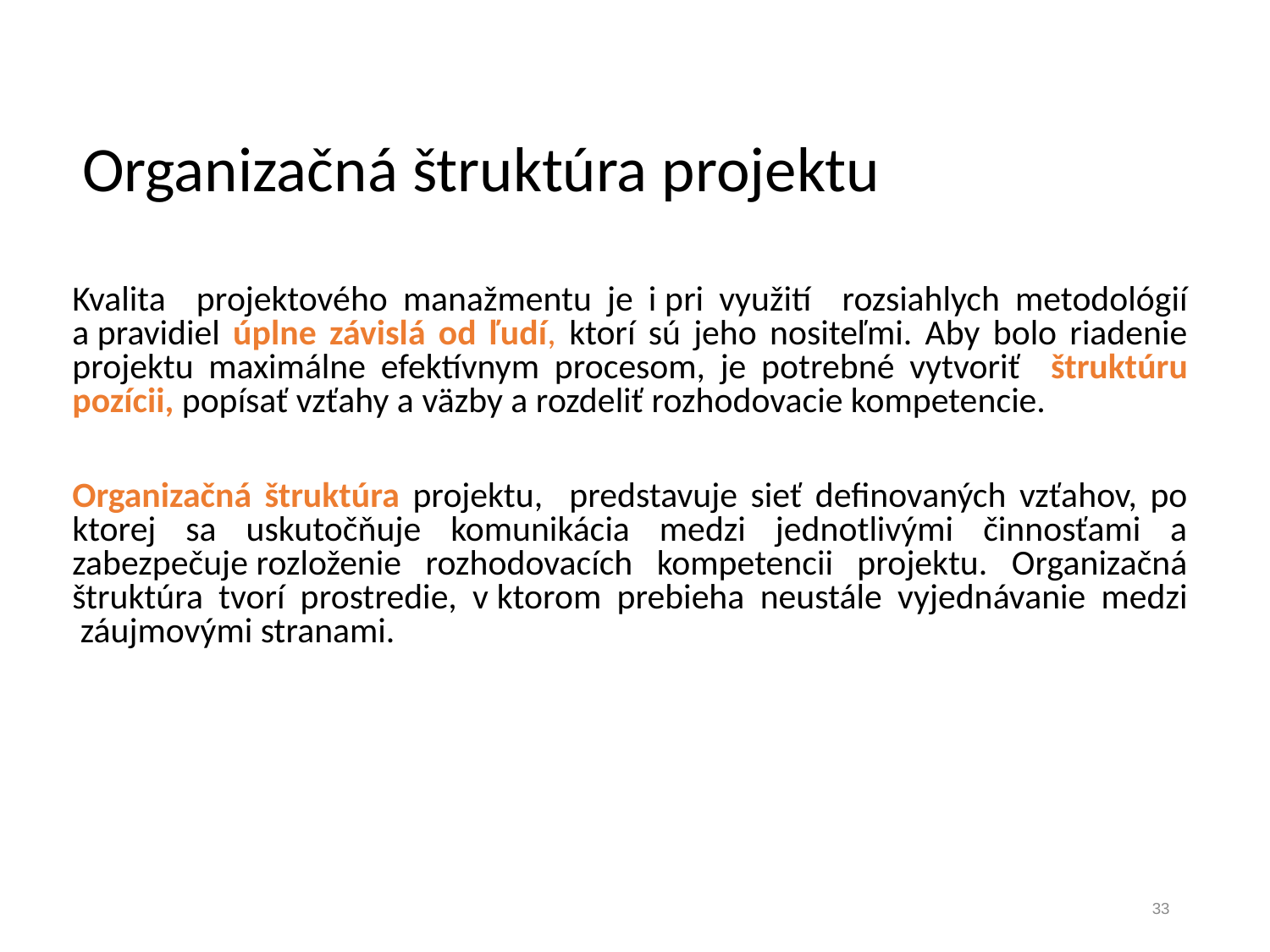

# Organizačná štruktúra projektu
Kvalita  projektového manažmentu je i pri využití  rozsiahlych metodológií a pravidiel úplne závislá od ľudí, ktorí sú jeho nositeľmi. Aby bolo riadenie projektu maximálne efektívnym procesom, je potrebné vytvoriť  štruktúru pozícii, popísať vzťahy a väzby a rozdeliť rozhodovacie kompetencie.

Organizačná štruktúra projektu,  predstavuje sieť definovaných vzťahov, po ktorej sa uskutočňuje komunikácia medzi jednotlivými činnosťami a zabezpečuje rozloženie rozhodovacích kompetencii projektu. Organizačná štruktúra tvorí prostredie, v ktorom prebieha neustále vyjednávanie medzi  záujmovými stranami.

33